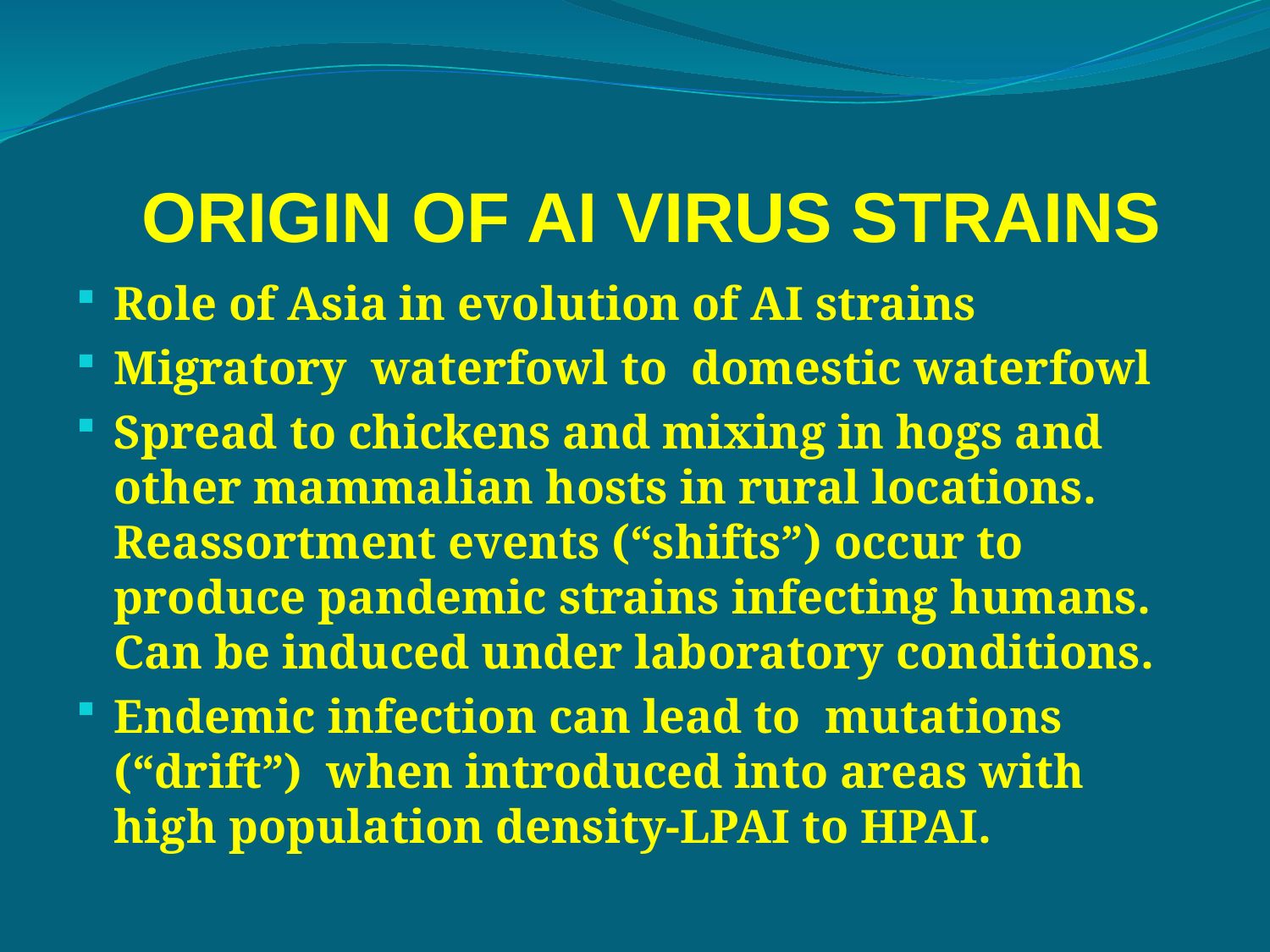

# ORIGIN OF AI VIRUS STRAINS
Role of Asia in evolution of AI strains
Migratory  waterfowl to  domestic waterfowl
Spread to chickens and mixing in hogs and other mammalian hosts in rural locations. Reassortment events (“shifts”) occur to produce pandemic strains infecting humans. Can be induced under laboratory conditions.
Endemic infection can lead to  mutations (“drift”)  when introduced into areas with high population density-LPAI to HPAI.